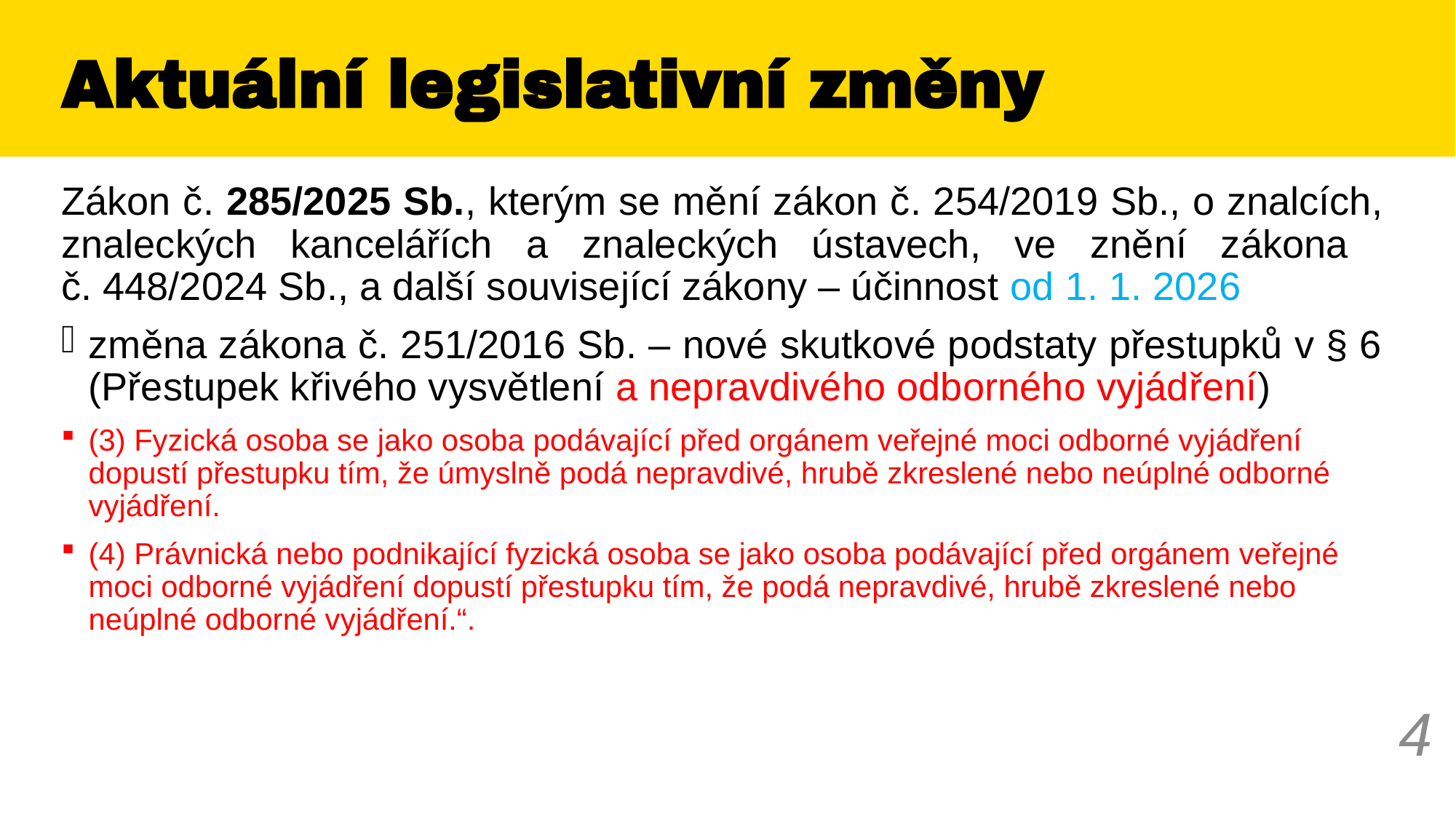

# Aktuální legislativní změny
Zákon č. 285/2025 Sb., kterým se mění zákon č. 254/2019 Sb., o znalcích, znaleckých kancelářích a znaleckých ústavech, ve znění zákona
č. 448/2024 Sb., a další související zákony – účinnost od 1. 1. 2026
změna zákona č. 251/2016 Sb. – nové skutkové podstaty přestupků v § 6 (Přestupek křivého vysvětlení a nepravdivého odborného vyjádření)
(3) Fyzická osoba se jako osoba podávající před orgánem veřejné moci odborné vyjádření dopustí přestupku tím, že úmyslně podá nepravdivé, hrubě zkreslené nebo neúplné odborné vyjádření.
(4) Právnická nebo podnikající fyzická osoba se jako osoba podávající před orgánem veřejné moci odborné vyjádření dopustí přestupku tím, že podá nepravdivé, hrubě zkreslené nebo neúplné odborné vyjádření.“.

4